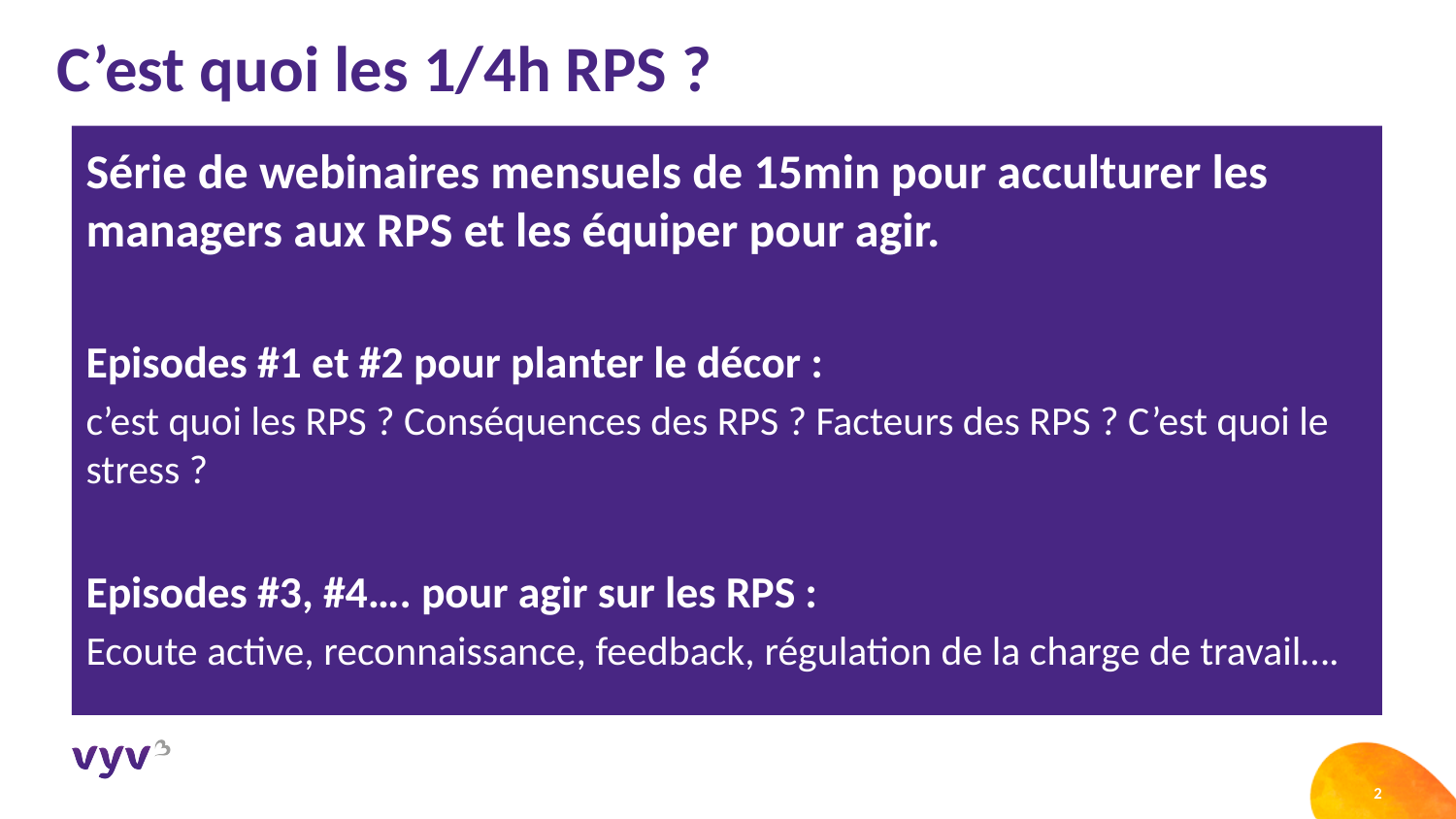

# C’est quoi les 1/4h RPS ?
Série de webinaires mensuels de 15min pour acculturer les managers aux RPS et les équiper pour agir.

Episodes #1 et #2 pour planter le décor :
c’est quoi les RPS ? Conséquences des RPS ? Facteurs des RPS ? C’est quoi le stress ?

Episodes #3, #4…. pour agir sur les RPS :
Ecoute active, reconnaissance, feedback, régulation de la charge de travail….
2